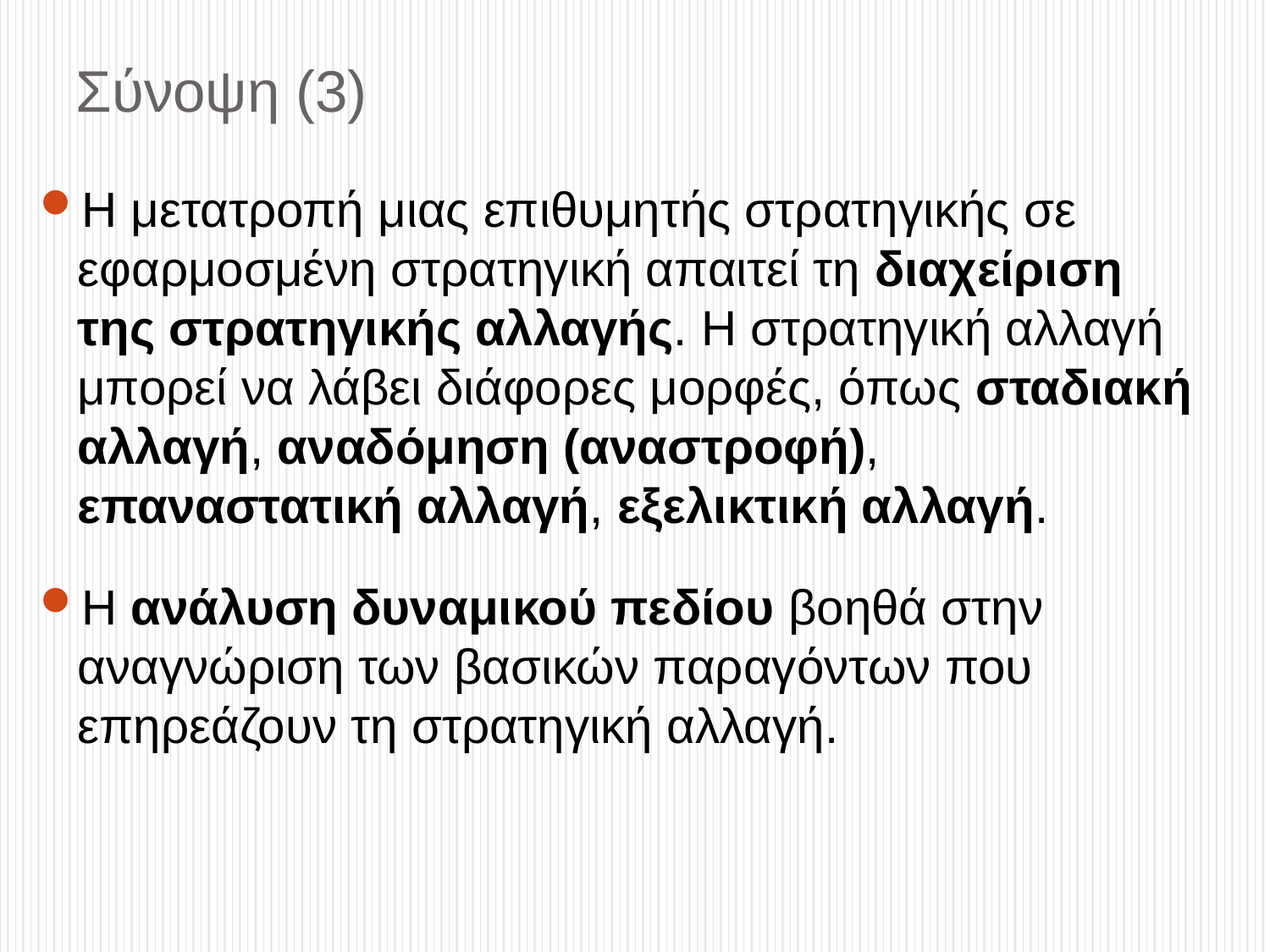

# Σύνοψη (3)
Η μετατροπή μιας επιθυμητής στρατηγικής σε εφαρμοσμένη στρατηγική απαιτεί τη διαχείριση της στρατηγικής αλλαγής. Η στρατηγική αλλαγή μπορεί να λάβει διάφορες μορφές, όπως σταδιακή αλλαγή, αναδόμηση (αναστροφή), επαναστατική αλλαγή, εξελικτική αλλαγή.
Η ανάλυση δυναμικού πεδίου βοηθά στην αναγνώριση των βασικών παραγόντων που επηρεάζουν τη στρατηγική αλλαγή.